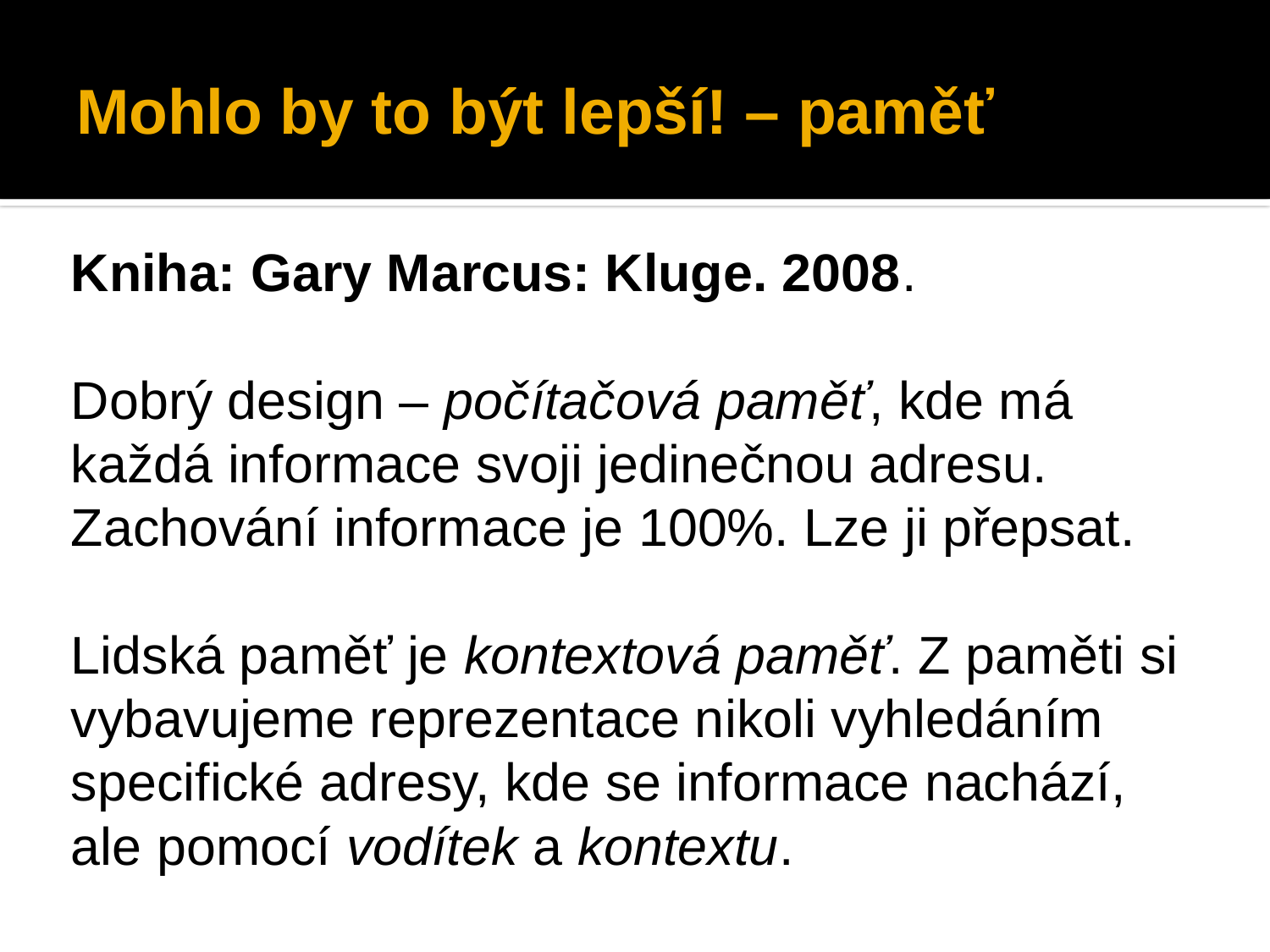

# Mohlo by to být lepší! – paměť
Kniha: Gary Marcus: Kluge. 2008.

Dobrý design – počítačová paměť, kde má každá informace svoji jedinečnou adresu. Zachování informace je 100%. Lze ji přepsat.

Lidská paměť je kontextová paměť. Z paměti si vybavujeme reprezentace nikoli vyhledáním specifické adresy, kde se informace nachází, ale pomocí vodítek a kontextu.